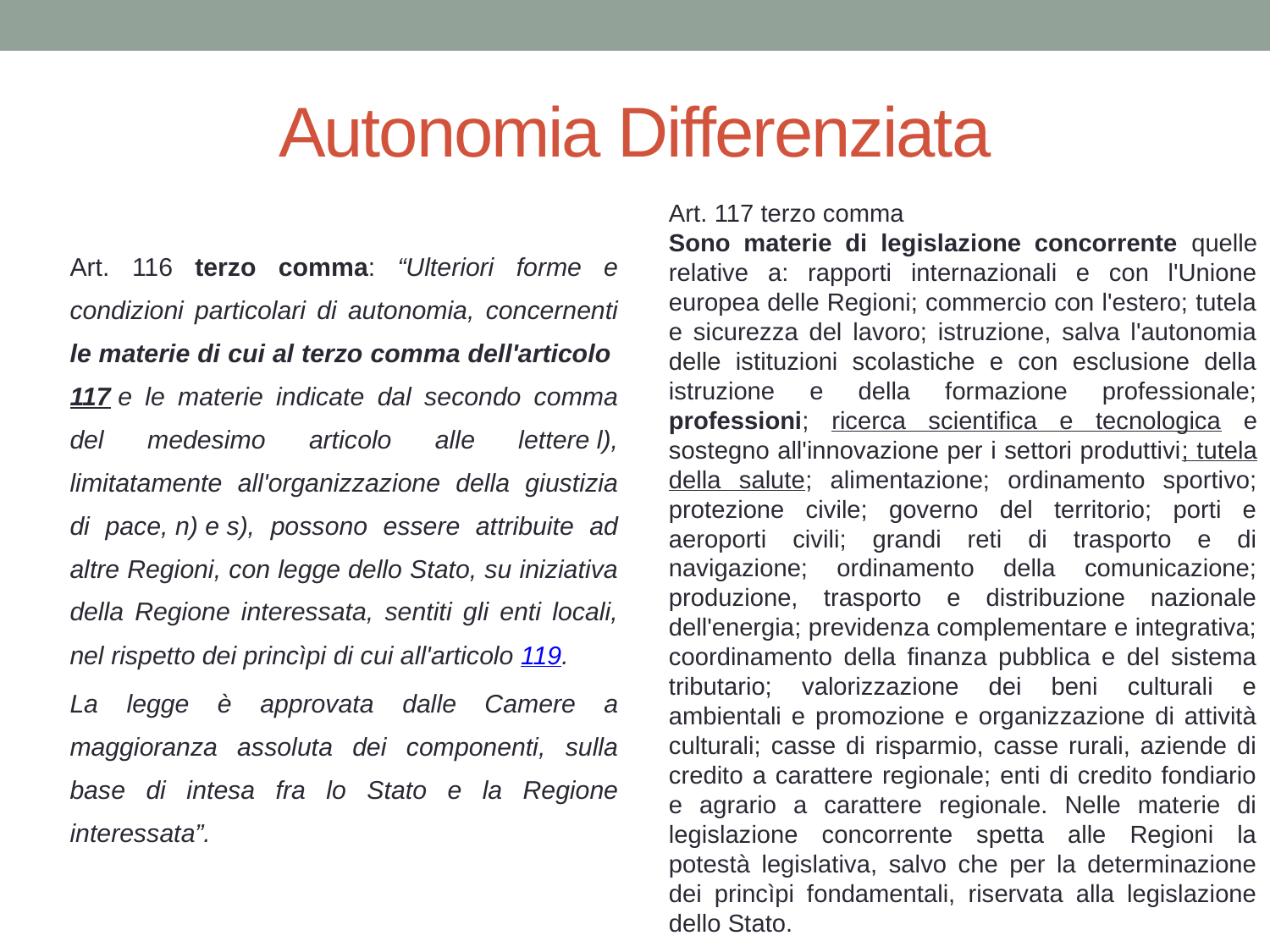

# Autonomia Differenziata
Art. 117 terzo comma
Sono materie di legislazione concorrente quelle relative a: rapporti internazionali e con l'Unione europea delle Regioni; commercio con l'estero; tutela e sicurezza del lavoro; istruzione, salva l'autonomia delle istituzioni scolastiche e con esclusione della istruzione e della formazione professionale; professioni; ricerca scientifica e tecnologica e sostegno all'innovazione per i settori produttivi; tutela della salute; alimentazione; ordinamento sportivo; protezione civile; governo del territorio; porti e aeroporti civili; grandi reti di trasporto e di navigazione; ordinamento della comunicazione; produzione, trasporto e distribuzione nazionale dell'energia; previdenza complementare e integrativa; coordinamento della finanza pubblica e del sistema tributario; valorizzazione dei beni culturali e ambientali e promozione e organizzazione di attività culturali; casse di risparmio, casse rurali, aziende di credito a carattere regionale; enti di credito fondiario e agrario a carattere regionale. Nelle materie di legislazione concorrente spetta alle Regioni la potestà legislativa, salvo che per la determinazione dei princìpi fondamentali, riservata alla legislazione dello Stato.
Art. 116 terzo comma: “Ulteriori forme e condizioni particolari di autonomia, concernenti le materie di cui al terzo comma dell'articolo 117 e le materie indicate dal secondo comma del medesimo articolo alle lettere l), limitatamente all'organizzazione della giustizia di pace, n) e s), possono essere attribuite ad altre Regioni, con legge dello Stato, su iniziativa della Regione interessata, sentiti gli enti locali, nel rispetto dei princìpi di cui all'articolo 119.
La legge è approvata dalle Camere a maggioranza assoluta dei componenti, sulla base di intesa fra lo Stato e la Regione interessata”.